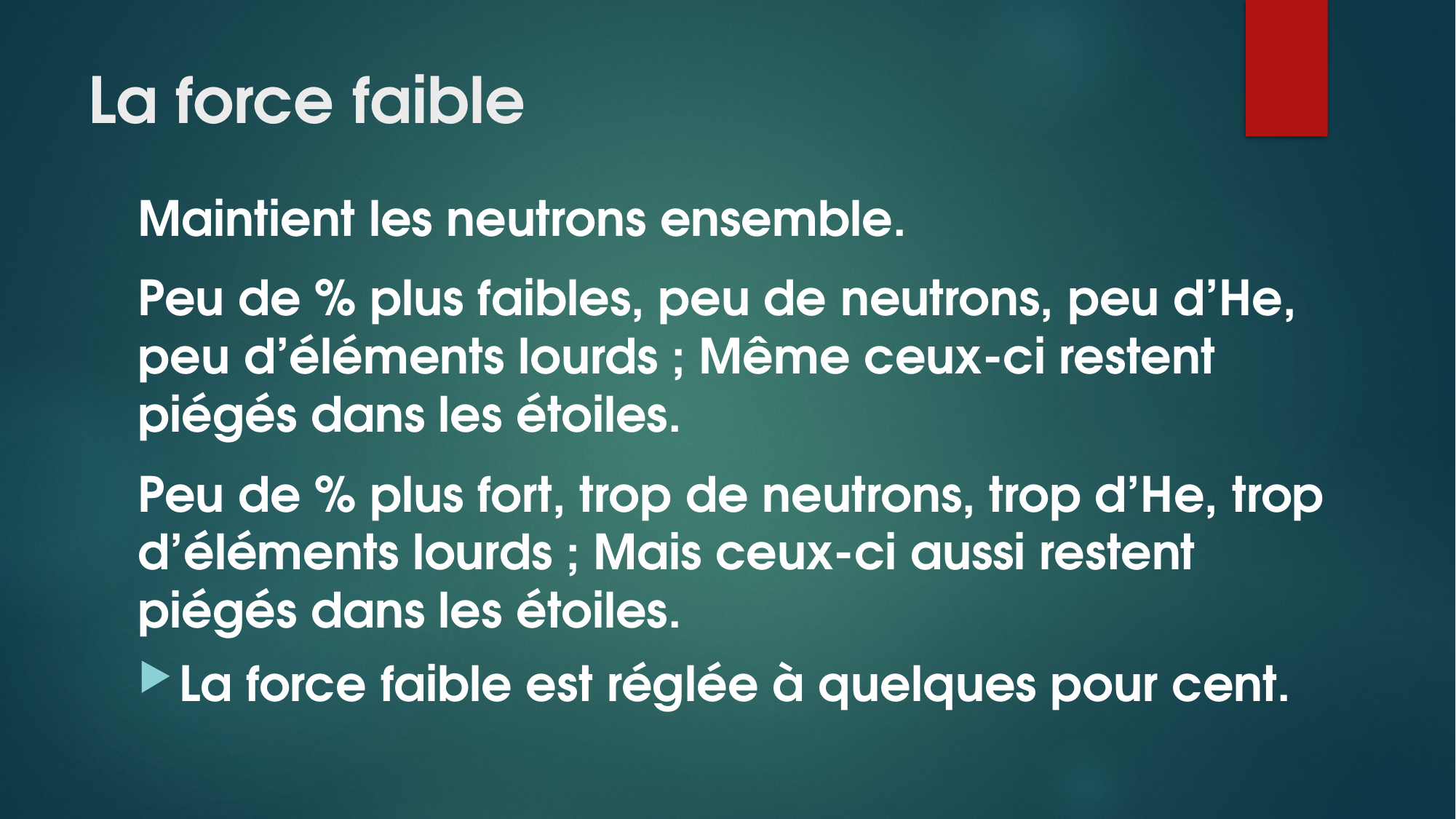

# La force faible
Maintient les neutrons ensemble.
Peu de % plus faibles, peu de neutrons, peu d’He, peu d’éléments lourds ; Même ceux-ci restent piégés dans les étoiles.
Peu de % plus fort, trop de neutrons, trop d’He, trop d’éléments lourds ; Mais ceux-ci aussi restent piégés dans les étoiles.
La force faible est réglée à quelques pour cent.